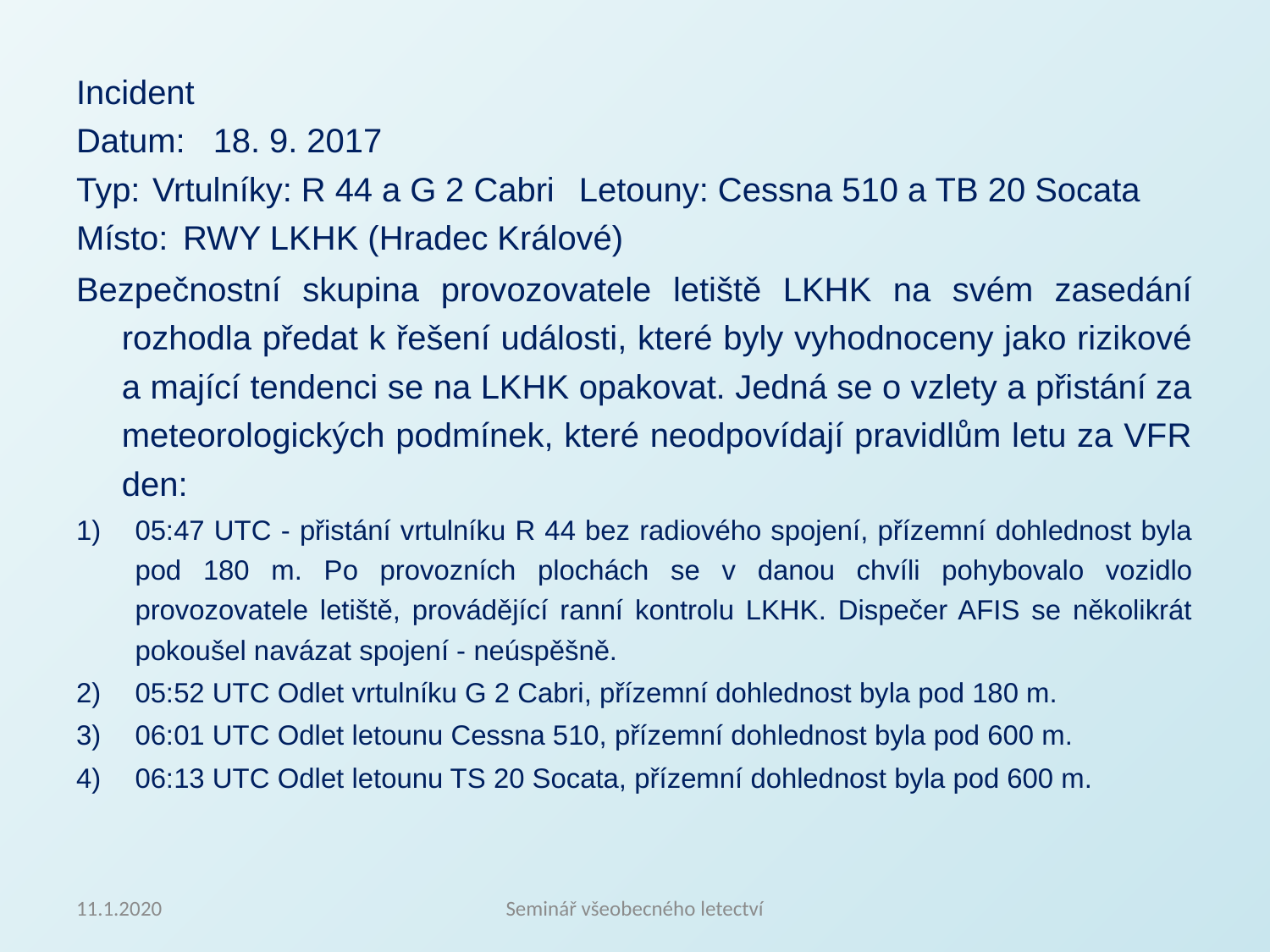

Incident
Datum:		18. 9. 2017
Typ:		Vrtulníky: R 44 a G 2 Cabri					Letouny: Cessna 510 a TB 20 Socata
Místo:		RWY LKHK (Hradec Králové)
Bezpečnostní skupina provozovatele letiště LKHK na svém zasedání rozhodla předat k řešení události, které byly vyhodnoceny jako rizikové a mající tendenci se na LKHK opakovat. Jedná se o vzlety a přistání za meteorologických podmínek, které neodpovídají pravidlům letu za VFR den:
05:47 UTC - přistání vrtulníku R 44 bez radiového spojení, přízemní dohlednost byla pod 180 m. Po provozních plochách se v danou chvíli pohybovalo vozidlo provozovatele letiště, provádějící ranní kontrolu LKHK. Dispečer AFIS se několikrát pokoušel navázat spojení - neúspěšně.
05:52 UTC Odlet vrtulníku G 2 Cabri, přízemní dohlednost byla pod 180 m.
06:01 UTC Odlet letounu Cessna 510, přízemní dohlednost byla pod 600 m.
06:13 UTC Odlet letounu TS 20 Socata, přízemní dohlednost byla pod 600 m.

11.1.2020
Seminář všeobecného letectví